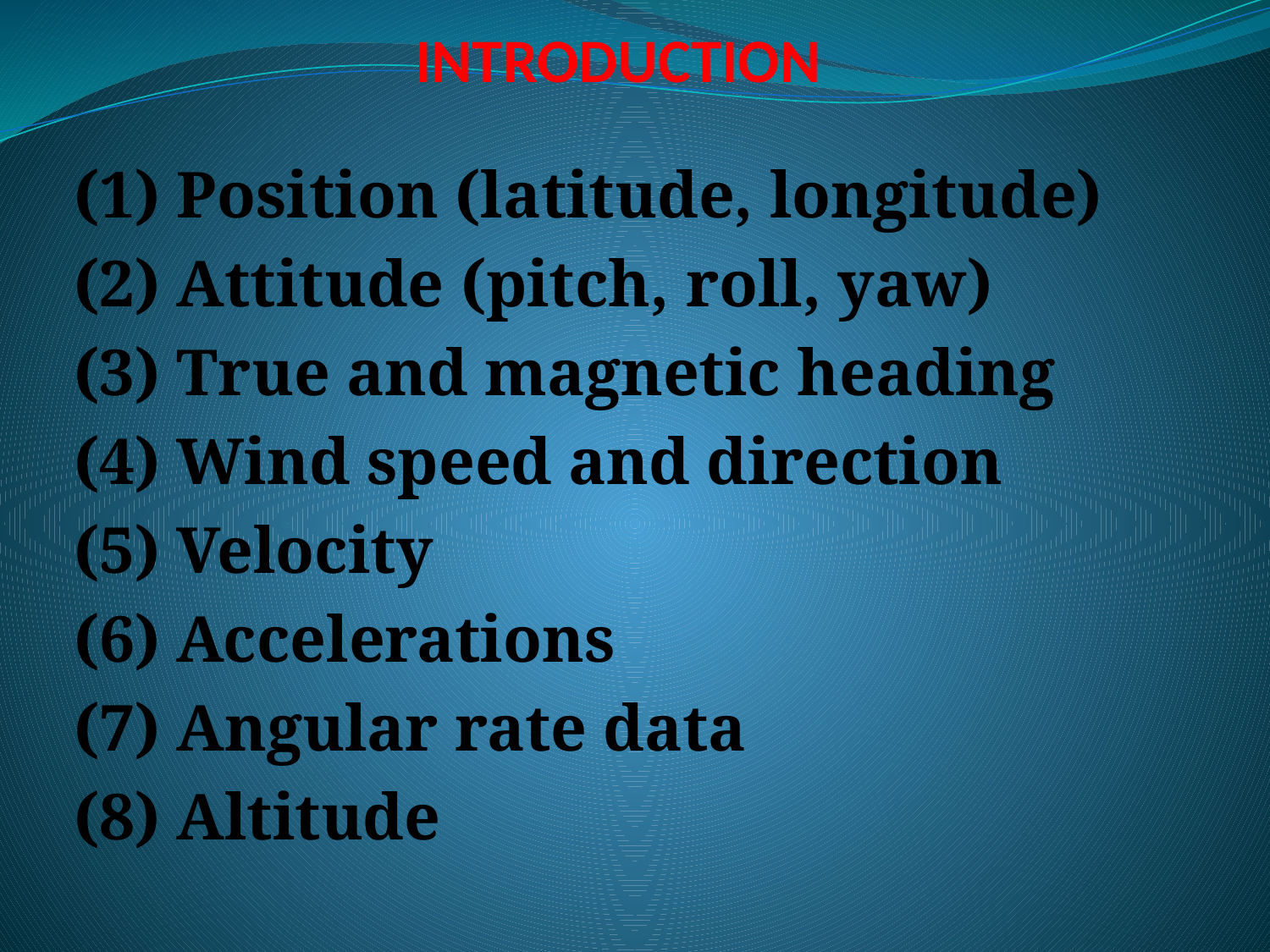

# INTRODUCTION
(1) Position (latitude, longitude)
(2) Attitude (pitch, roll, yaw)
(3) True and magnetic heading
(4) Wind speed and direction
(5) Velocity
(6) Accelerations
(7) Angular rate data
(8) Altitude